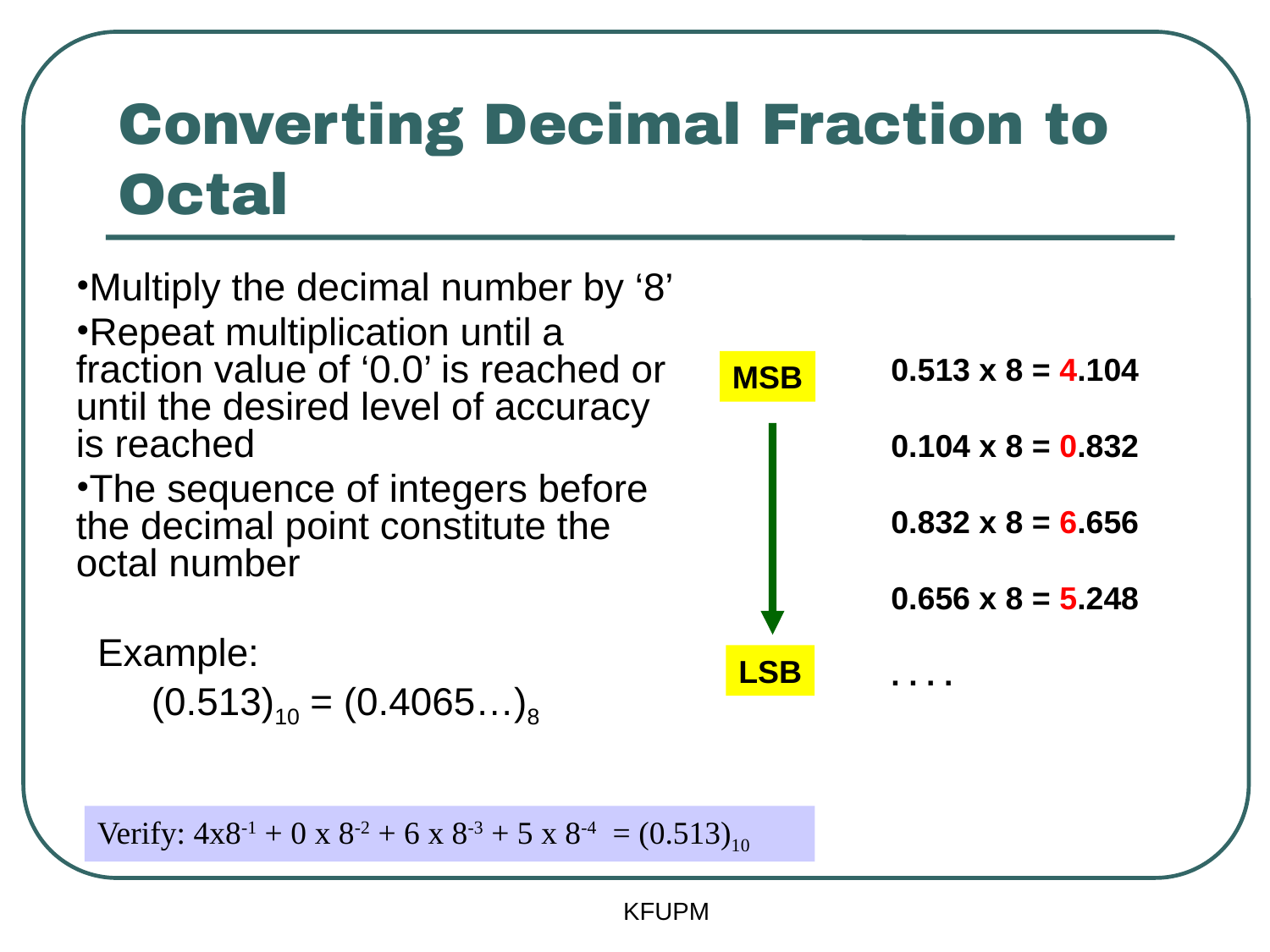

# Converting Decimal Fraction to Octal
Multiply the decimal number by ‘8’
Repeat multiplication until a fraction value of ‘0.0’ is reached or until the desired level of accuracy is reached
The sequence of integers before the decimal point constitute the octal number

  Example:
       (0.513)10 = (0.4065…)8
0.513 x 8 = 4.104

0.104 x 8 = 0.832

0.832 x 8 = 6.656

0.656 x 8 = 5.248

. . . .
MSB

LSB
Verify: 4x8-1 + 0 x 8-2 + 6 x 8-3 + 5 x 8-4  = (0.513)10
KFUPM